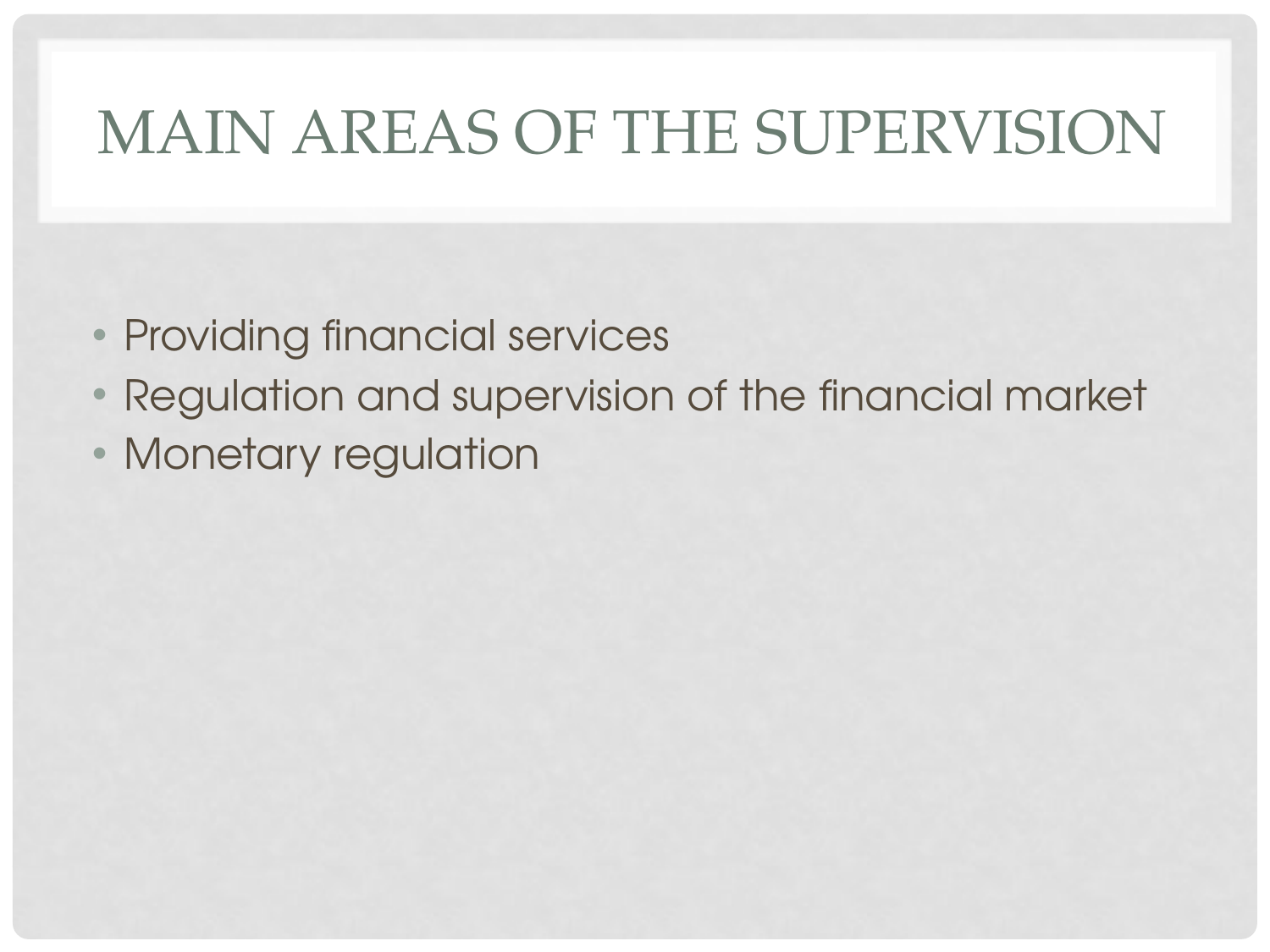

# Main areas of the supervision

Providing financial services
Regulation and supervision of the financial market
Monetary regulation